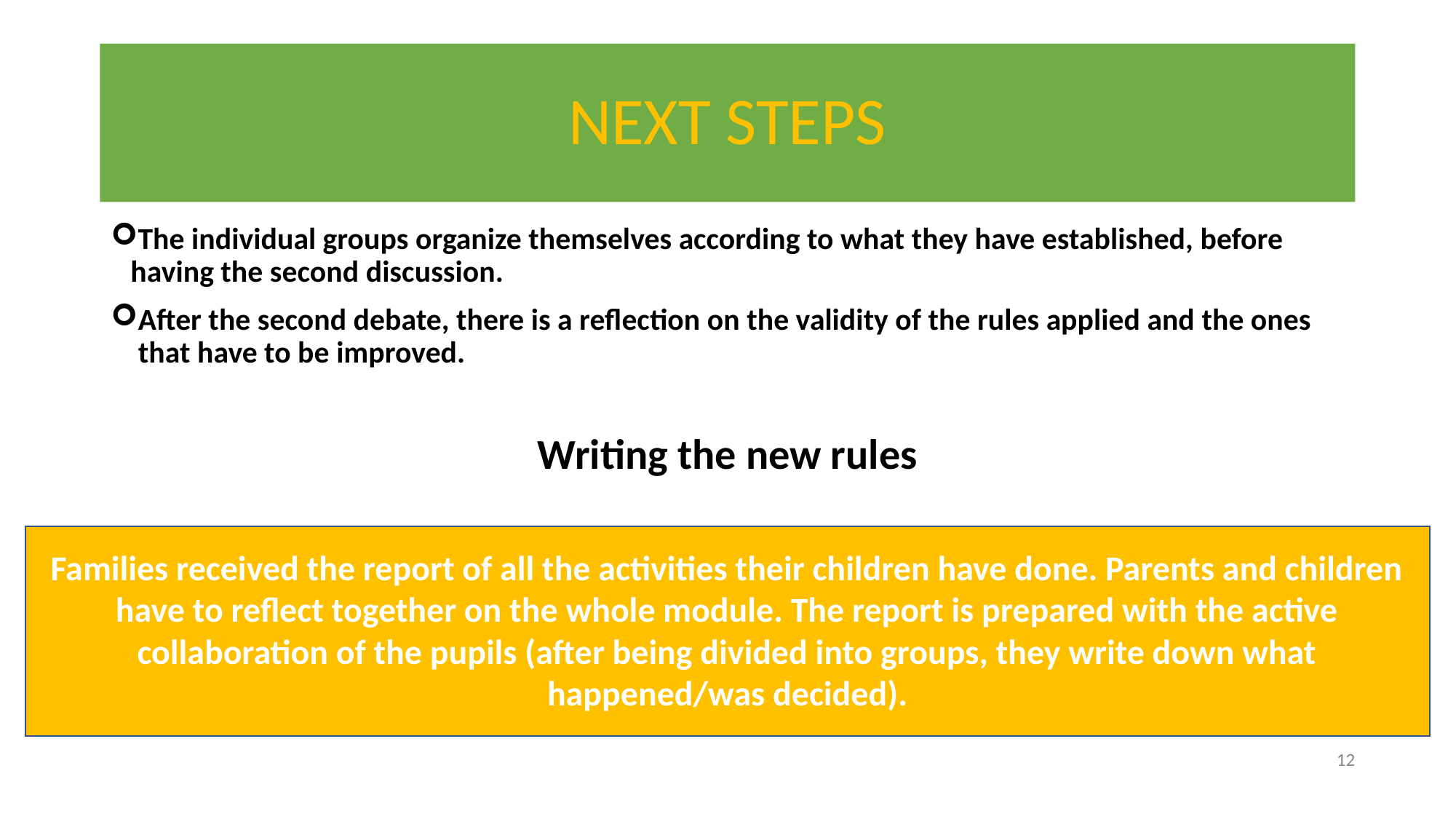

# NEXT STEPS
The individual groups organize themselves according to what they have established, before having the second discussion.
After the second debate, there is a reflection on the validity of the rules applied and the ones that have to be improved.

Writing the new rules

Families received the report of all the activities their children have done. Parents and children have to reflect together on the whole module. The report is prepared with the active collaboration of the pupils (after being divided into groups, they write down what happened/was decided).
.

12